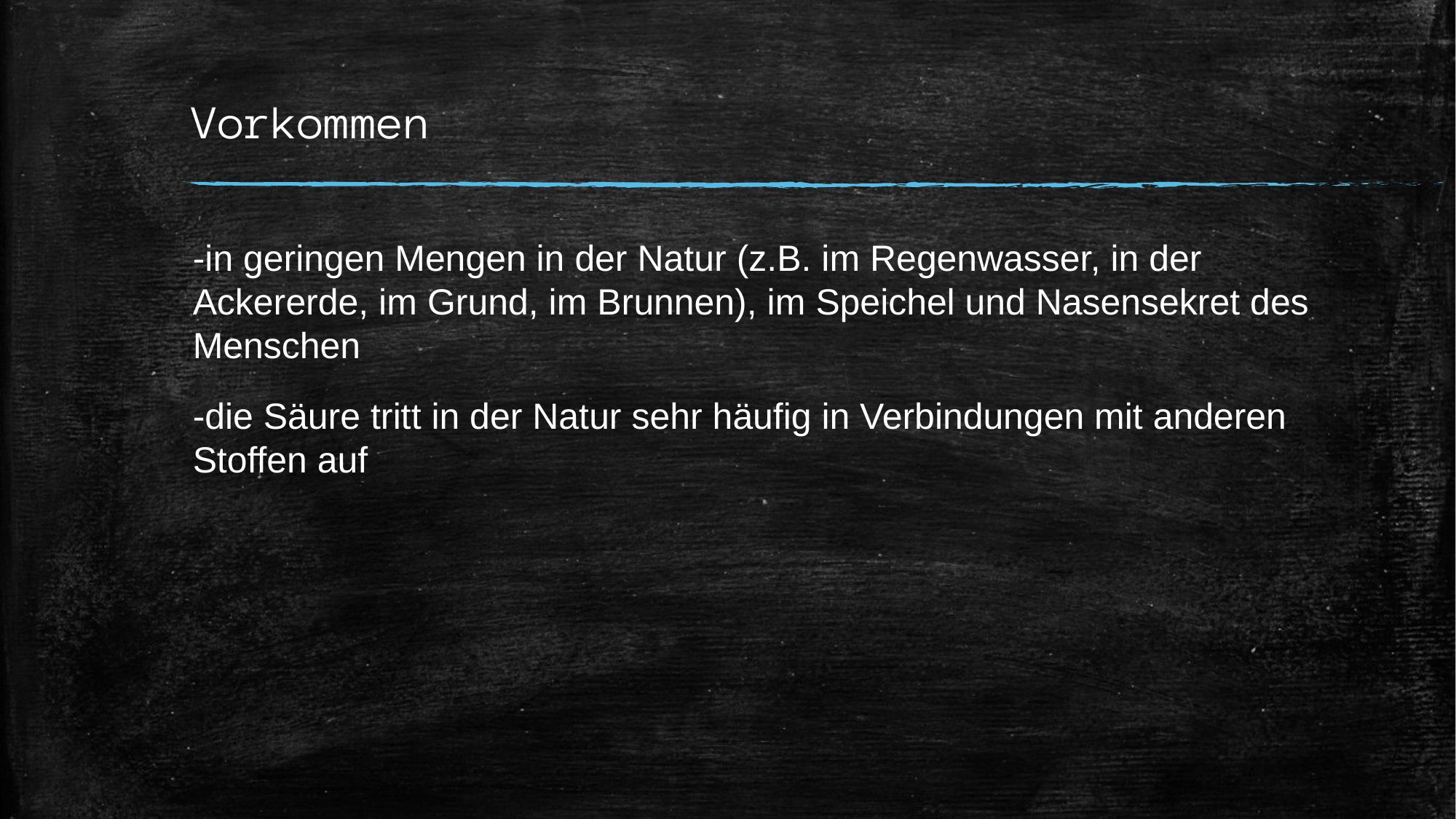

# Vorkommen
-in geringen Mengen in der Natur (z.B. im Regenwasser, in der Ackererde, im Grund, im Brunnen), im Speichel und Nasensekret des Menschen
-die Säure tritt in der Natur sehr häufig in Verbindungen mit anderen Stoffen auf